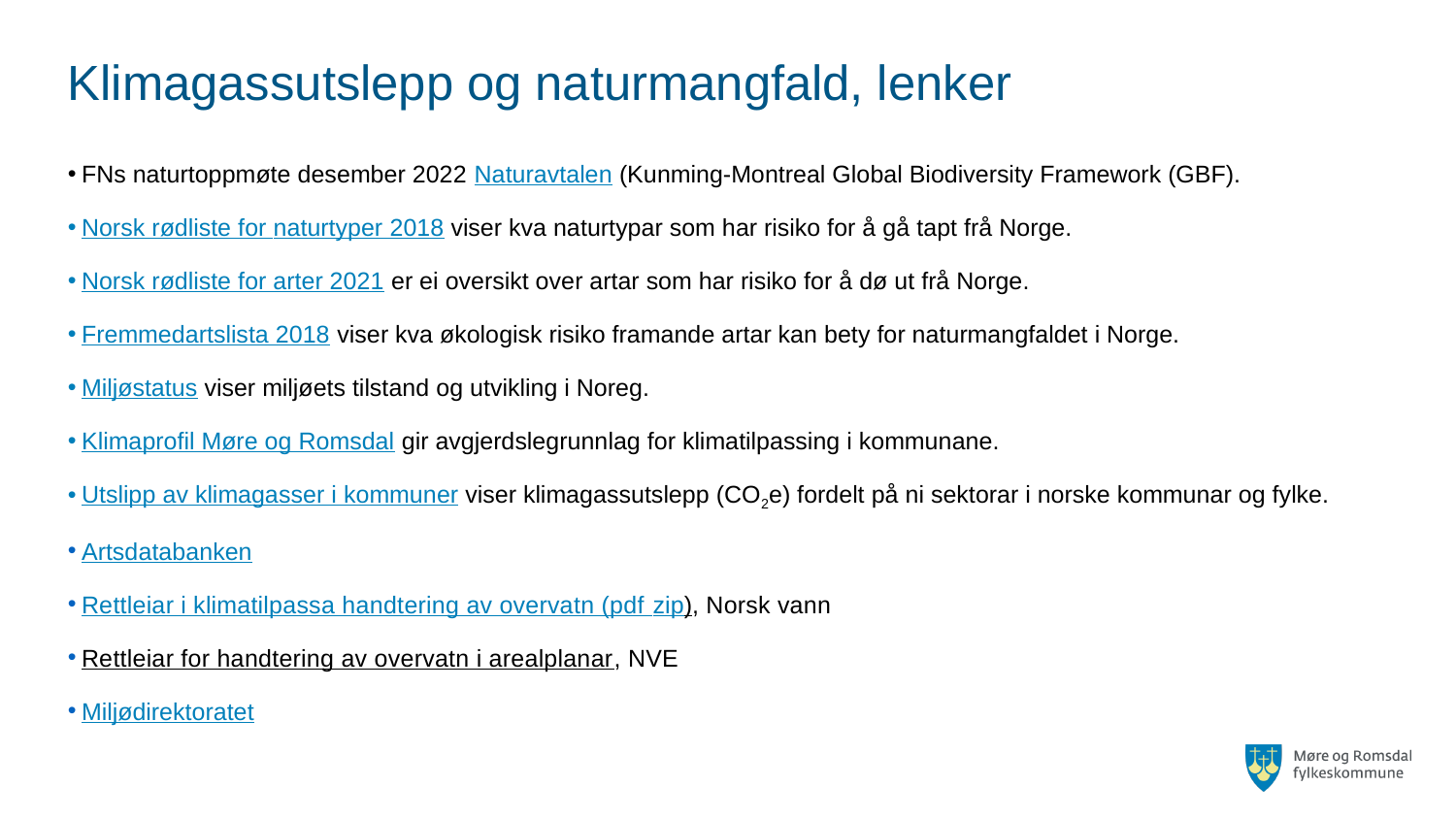

# Klimagassutslepp og naturmangfald, lenker
FNs naturtoppmøte desember 2022 Naturavtalen (Kunming-Montreal Global Biodiversity Framework (GBF).
Norsk rødliste for naturtyper 2018 viser kva naturtypar som har risiko for å gå tapt frå Norge.
Norsk rødliste for arter 2021 er ei oversikt over artar som har risiko for å dø ut frå Norge.
Fremmedartslista 2018 viser kva økologisk risiko framande artar kan bety for naturmangfaldet i Norge.
Miljøstatus viser miljøets tilstand og utvikling i Noreg.
Klimaprofil Møre og Romsdal gir avgjerdslegrunnlag for klimatilpassing i kommunane.
Utslipp av klimagasser i kommuner viser klimagassutslepp (CO2e) fordelt på ni sektorar i norske kommunar og fylke.
Artsdatabanken
Rettleiar i klimatilpassa handtering av overvatn (pdf zip), Norsk vann
Rettleiar for handtering av overvatn i arealplanar, NVE
Miljødirektoratet